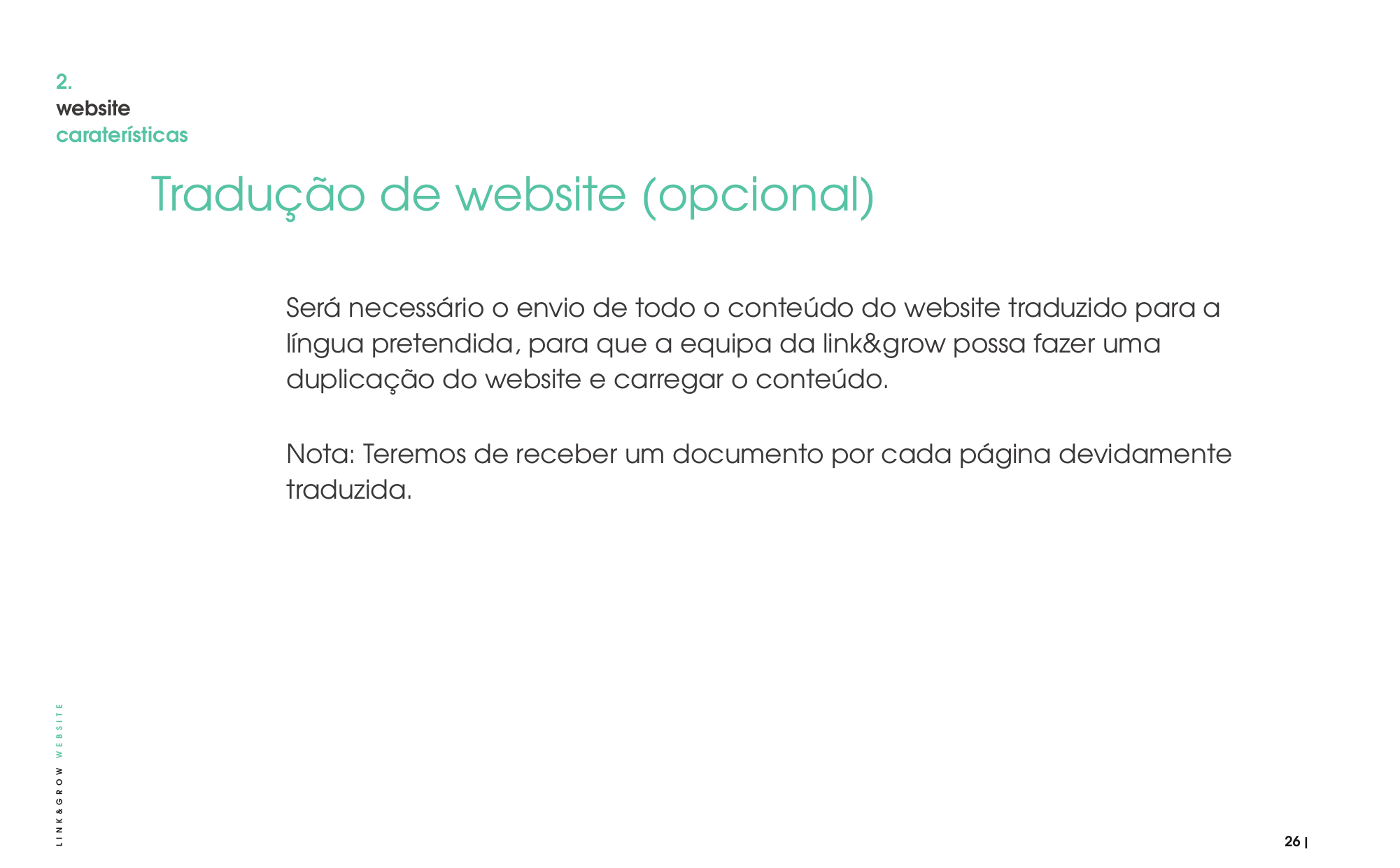

# 2. website caraterísticas
Tradução de website (opcional)
Será necessário o envio de todo o conteúdo do website traduzido para a língua pretendida, para que a equipa da link&grow possa fazer uma duplicação do website e carregar o conteúdo.
Nota: Teremos de receber um documento por cada página devidamente traduzida.
LINK&GROW WEBSITE
26 |